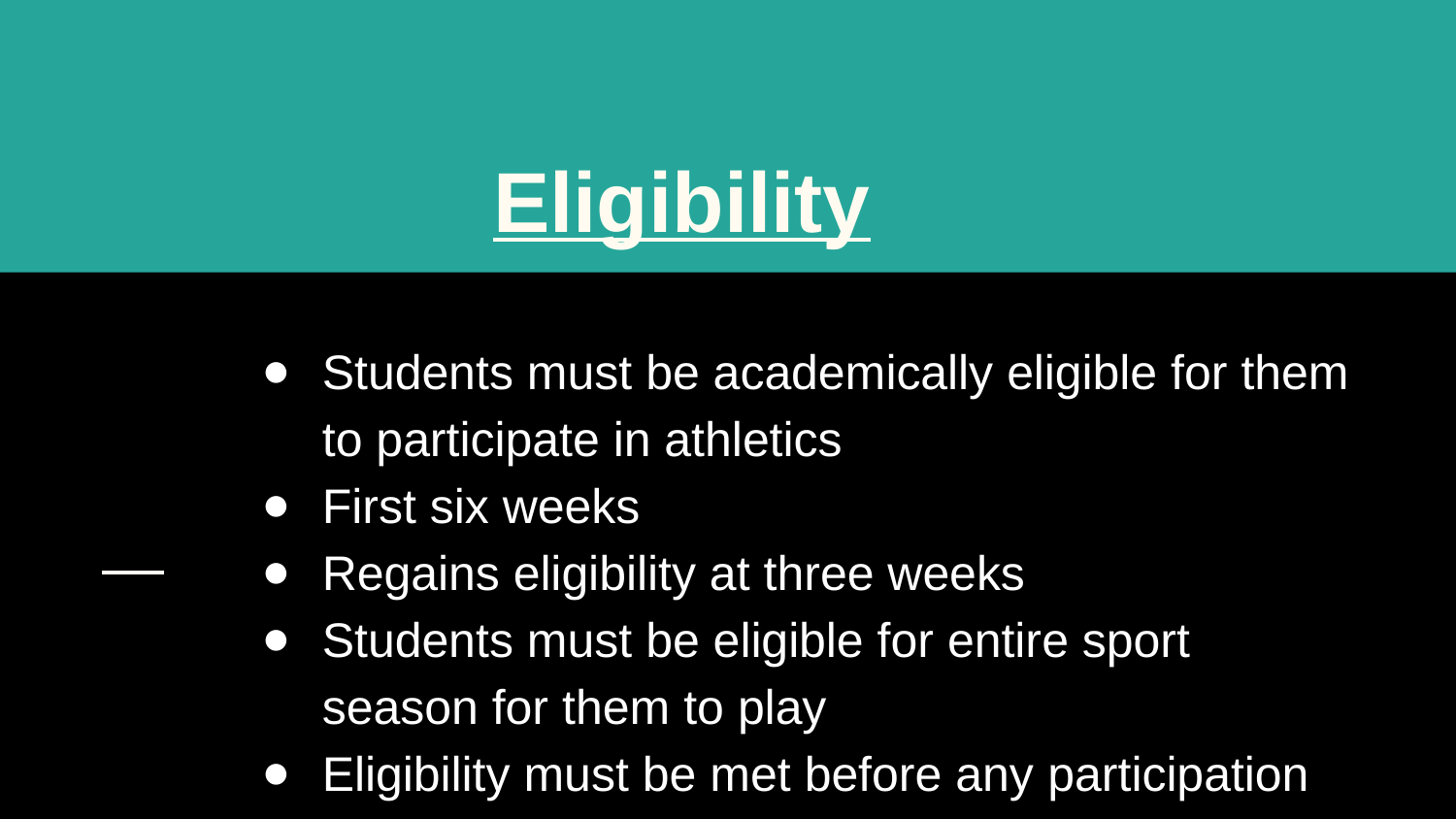

# Eligibility
Students must be academically eligible for them to participate in athletics
First six weeks
Regains eligibility at three weeks
Students must be eligible for entire sport season for them to play
Eligibility must be met before any participation